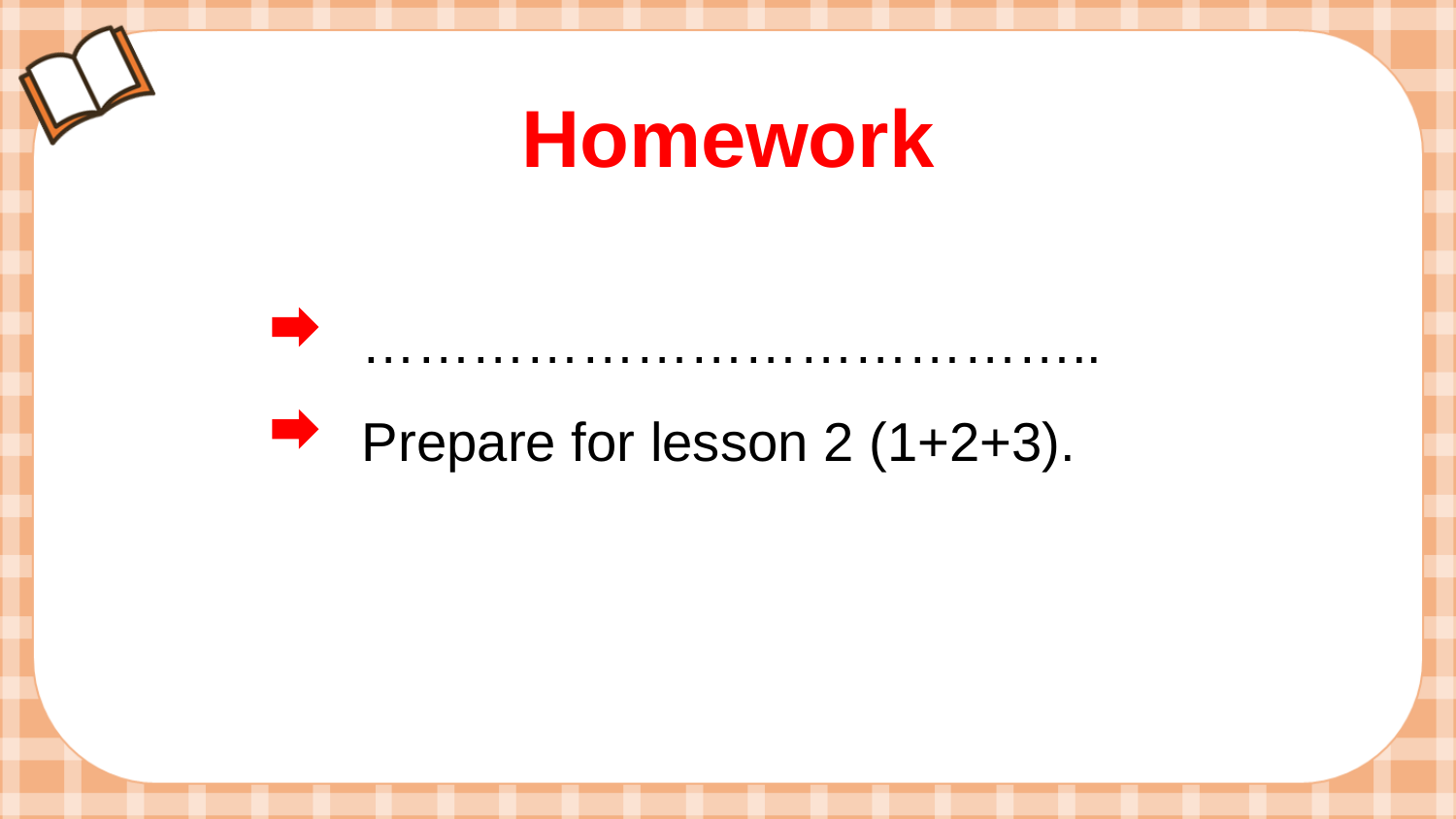

Homework
…………………………………..
Prepare for lesson 2 (1+2+3).